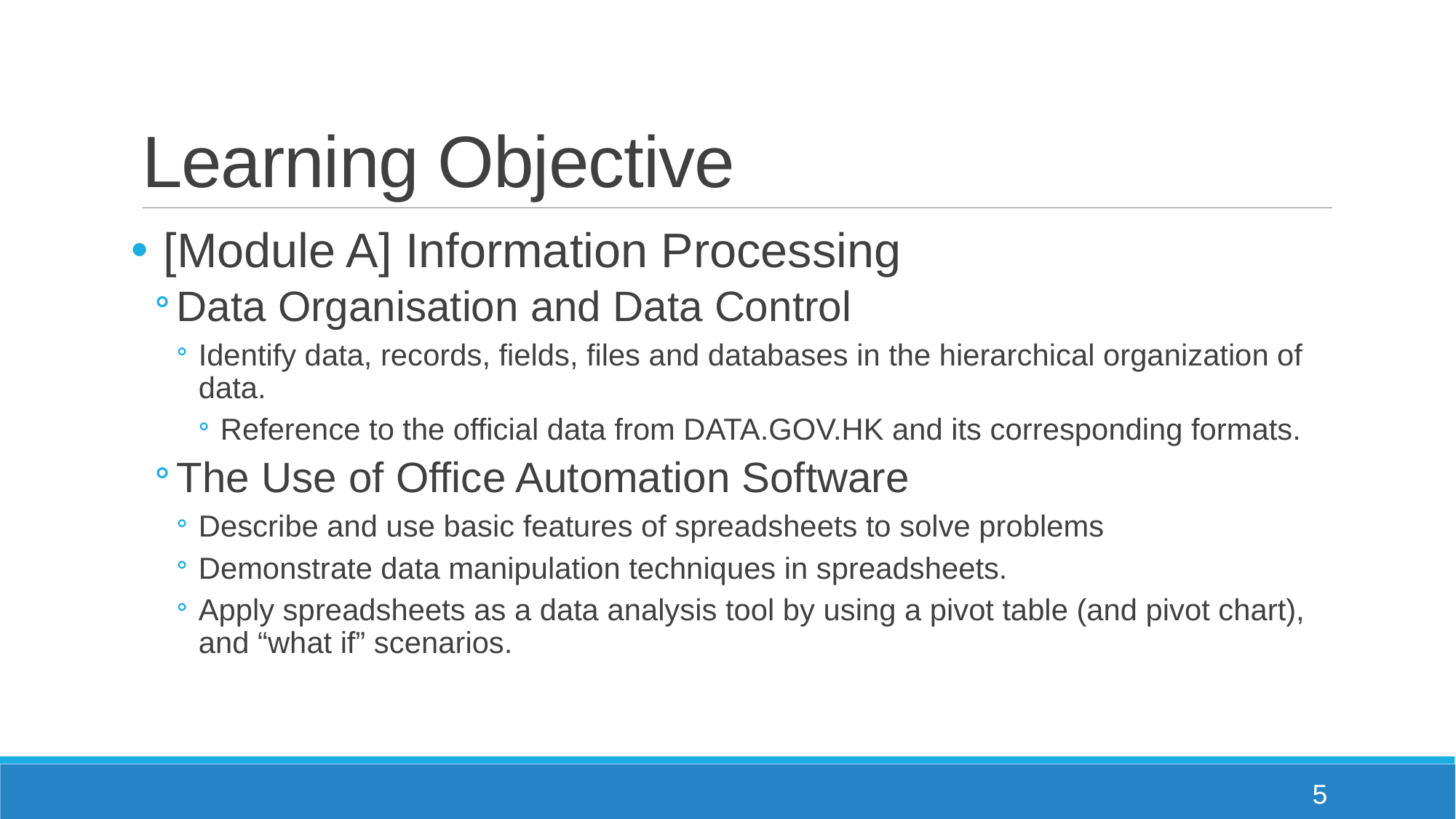

# Learning Objective
[Module A] Information Processing
Data Organisation and Data Control
Identify data, records, fields, files and databases in the hierarchical organization of data.
Reference to the official data from DATA.GOV.HK and its corresponding formats.
The Use of Office Automation Software
Describe and use basic features of spreadsheets to solve problems
Demonstrate data manipulation techniques in spreadsheets.
Apply spreadsheets as a data analysis tool by using a pivot table (and pivot chart), and “what if” scenarios.

5